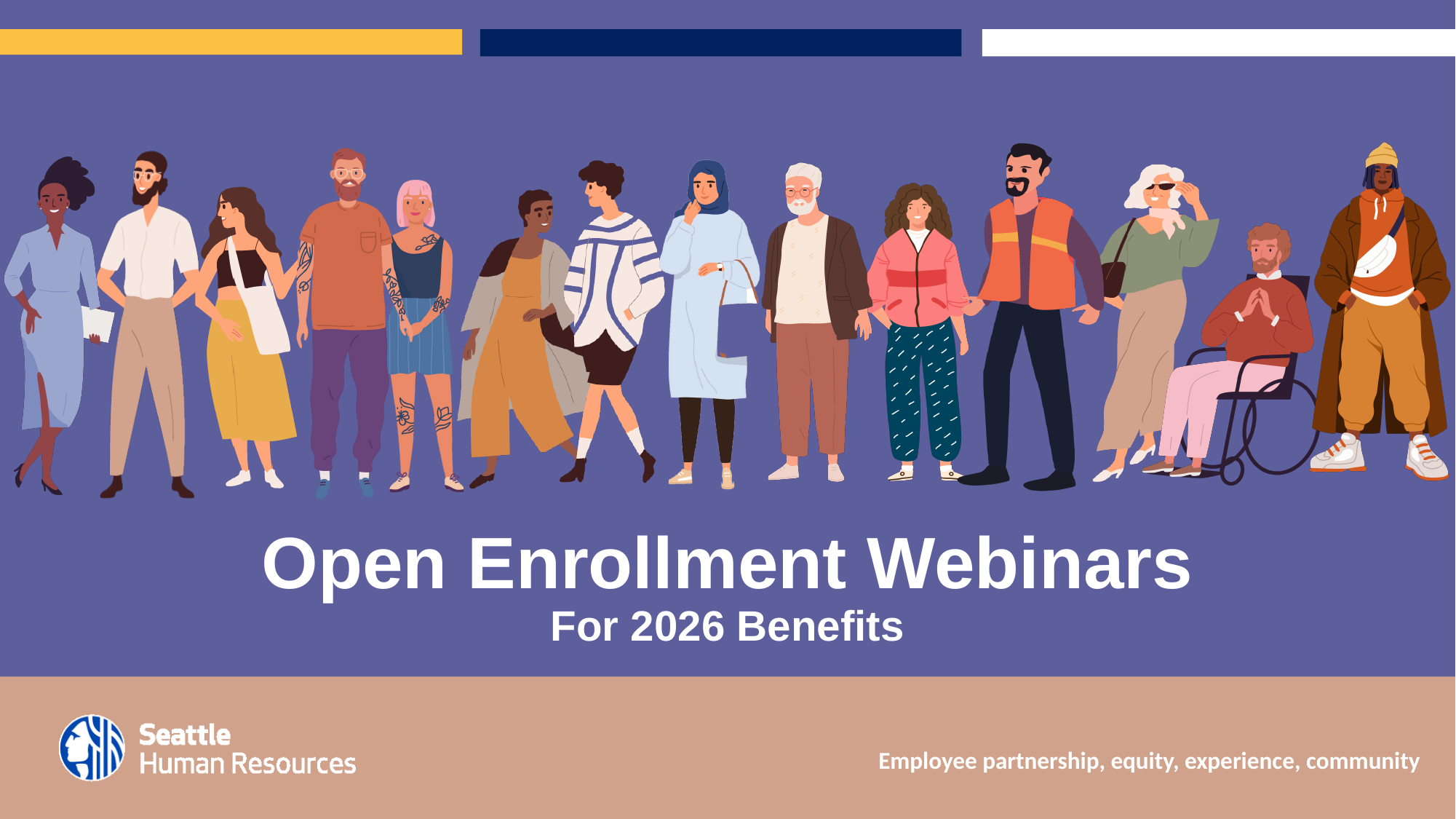

# Open Enrollment Webinars For 2026 Benefits